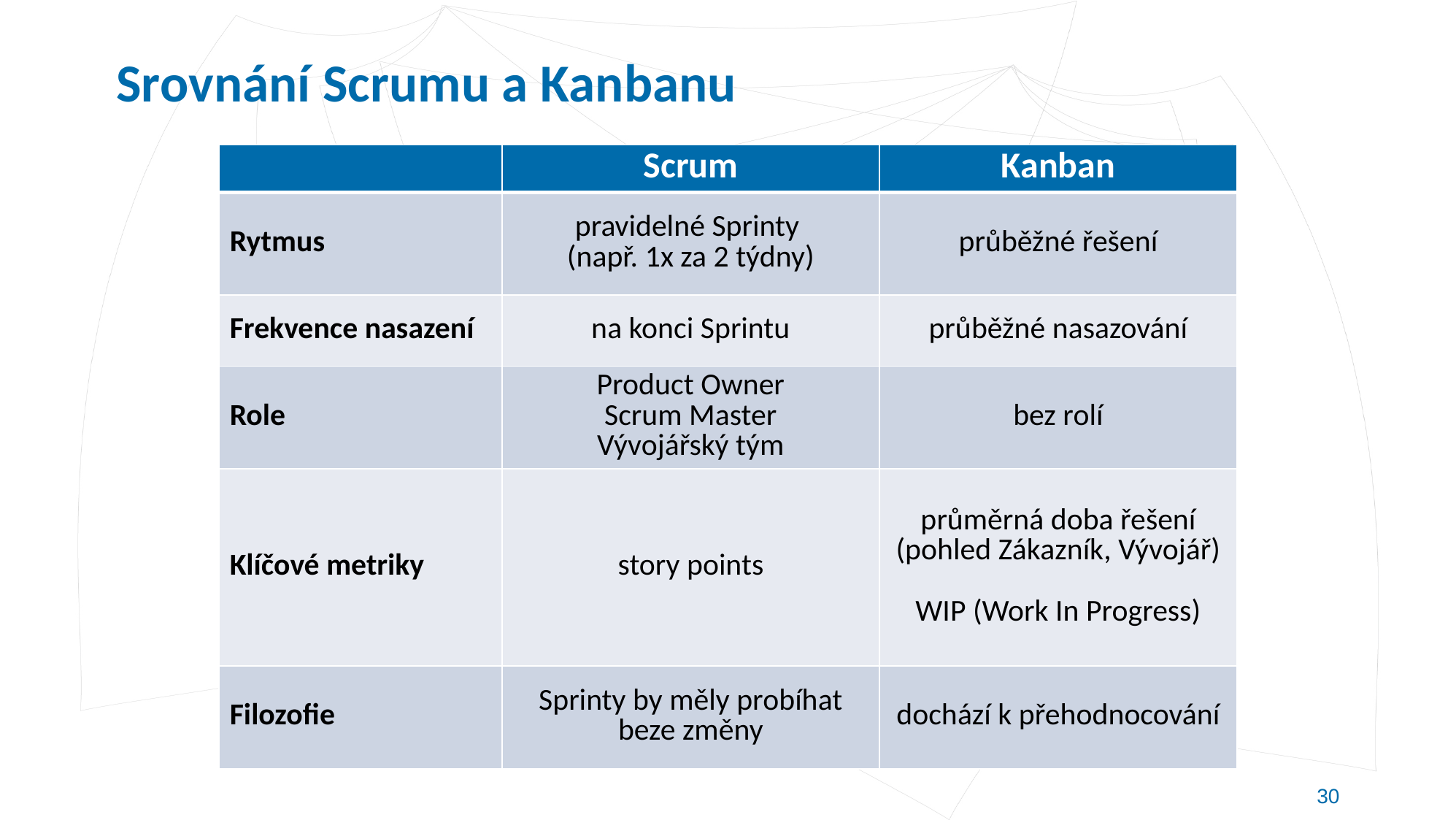

# Srovnání Scrumu a Kanbanu
|  | Scrum | Kanban |
| --- | --- | --- |
| Rytmus | pravidelné Sprinty (např. 1x za 2 týdny) | průběžné řešení |
| Frekvence nasazení | na konci Sprintu | průběžné nasazování |
| Role | Product Owner Scrum Master Vývojářský tým | bez rolí |
| Klíčové metriky | story points | průměrná doba řešení (pohled Zákazník, Vývojář) WIP (Work In Progress) |
| Filozofie | Sprinty by měly probíhat beze změny | dochází k přehodnocování |
30